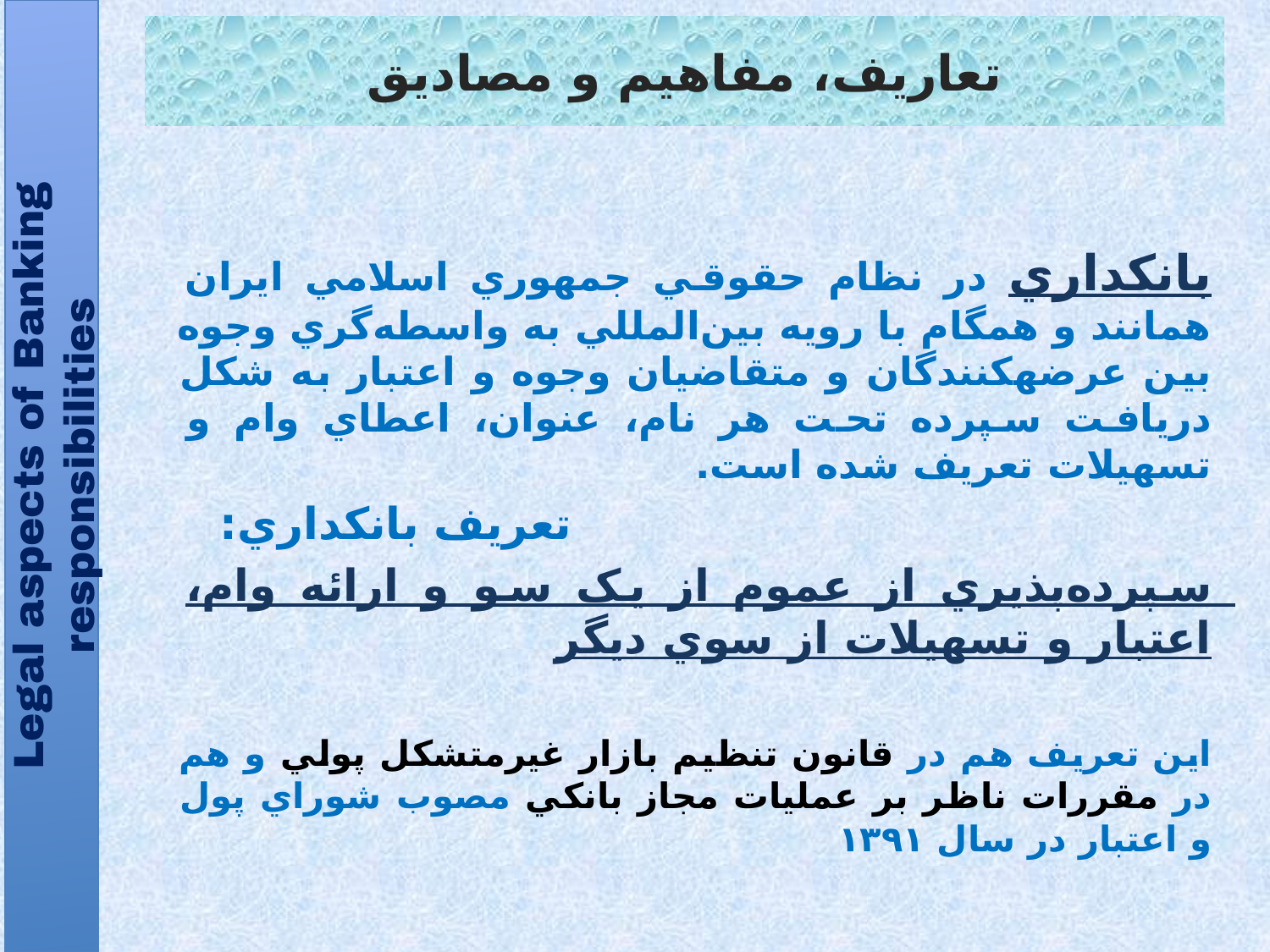

# تعاريف، مفاهيم و مصاديق

بانکداري در نظام حقوقي جمهوري اسلامي ايران همانند و همگام با رويه بين‌المللي به واسطه‌گري وجوه بين عرضه‎کنندگان و متقاضيان وجوه و اعتبار به شکل دريافت سپرده تحت هر نام، عنوان، اعطاي وام و تسهيلات تعريف شده است.
                                          تعريف بانکداري:
سپرده‌پذيري از عموم از يک سو و ارائه وام، اعتبار و تسهيلات از سوي ديگر

اين تعريف هم در قانون تنظيم بازار غيرمتشکل پولي و هم در مقررات ناظر بر عمليات مجاز بانکي مصوب شوراي پول و اعتبار در سال ۱۳۹۱